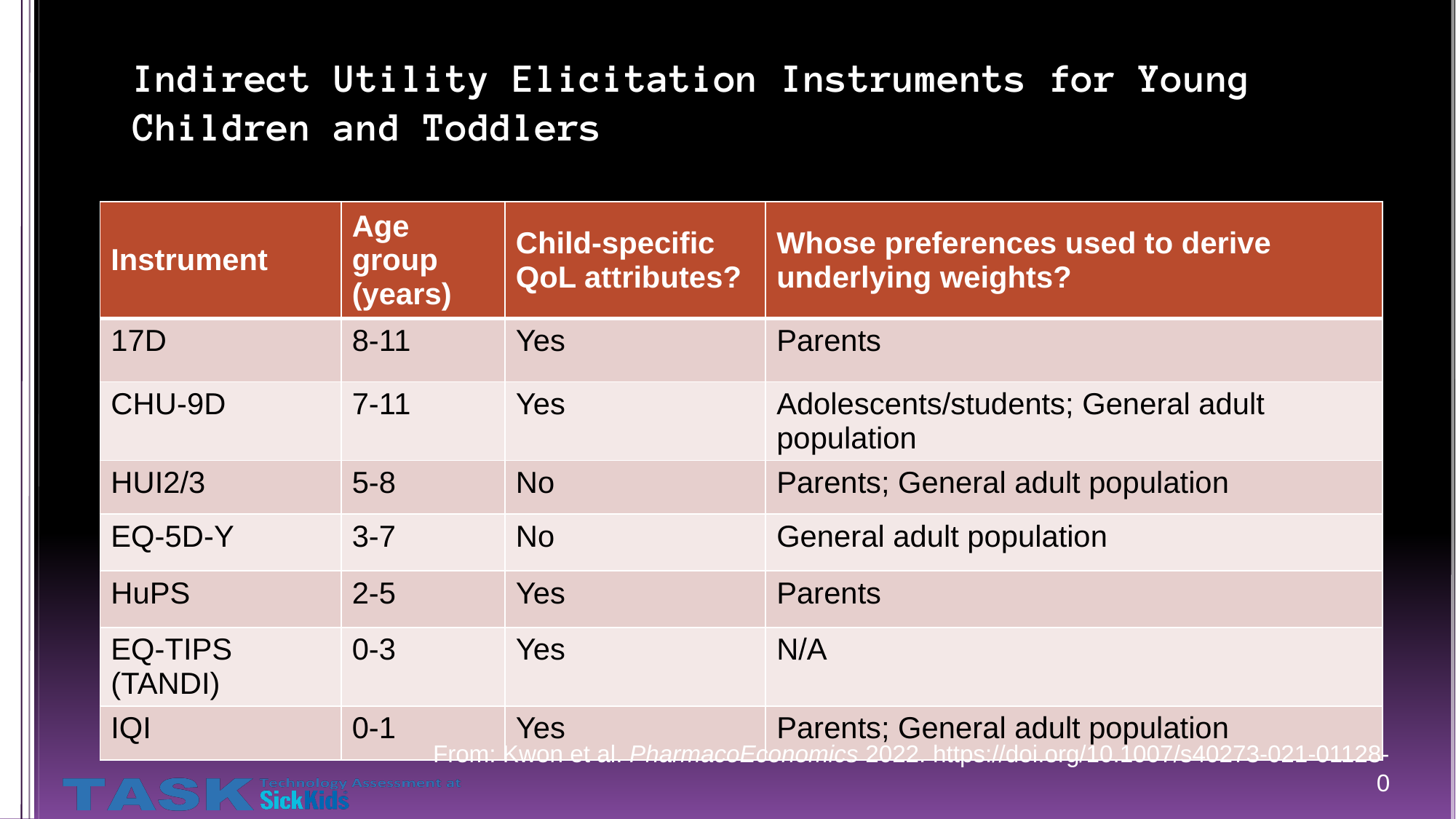

# Indirect Utility Elicitation Instruments for Young Children and Toddlers
| Instrument | Age group (years) | Child-specific QoL attributes? | Whose preferences used to derive underlying weights? |
| --- | --- | --- | --- |
| 17D | 8-11 | Yes | Parents |
| CHU-9D | 7-11 | Yes | Adolescents/students; General adult population |
| HUI2/3 | 5-8 | No | Parents; General adult population |
| EQ-5D-Y | 3-7 | No | General adult population |
| HuPS | 2-5 | Yes | Parents |
| EQ-TIPS (TANDI) | 0-3 | Yes | N/A |
| IQI | 0-1 | Yes | Parents; General adult population |
From: Kwon et al. PharmacoEconomics 2022. https://doi.org/10.1007/s40273-021-01128-0